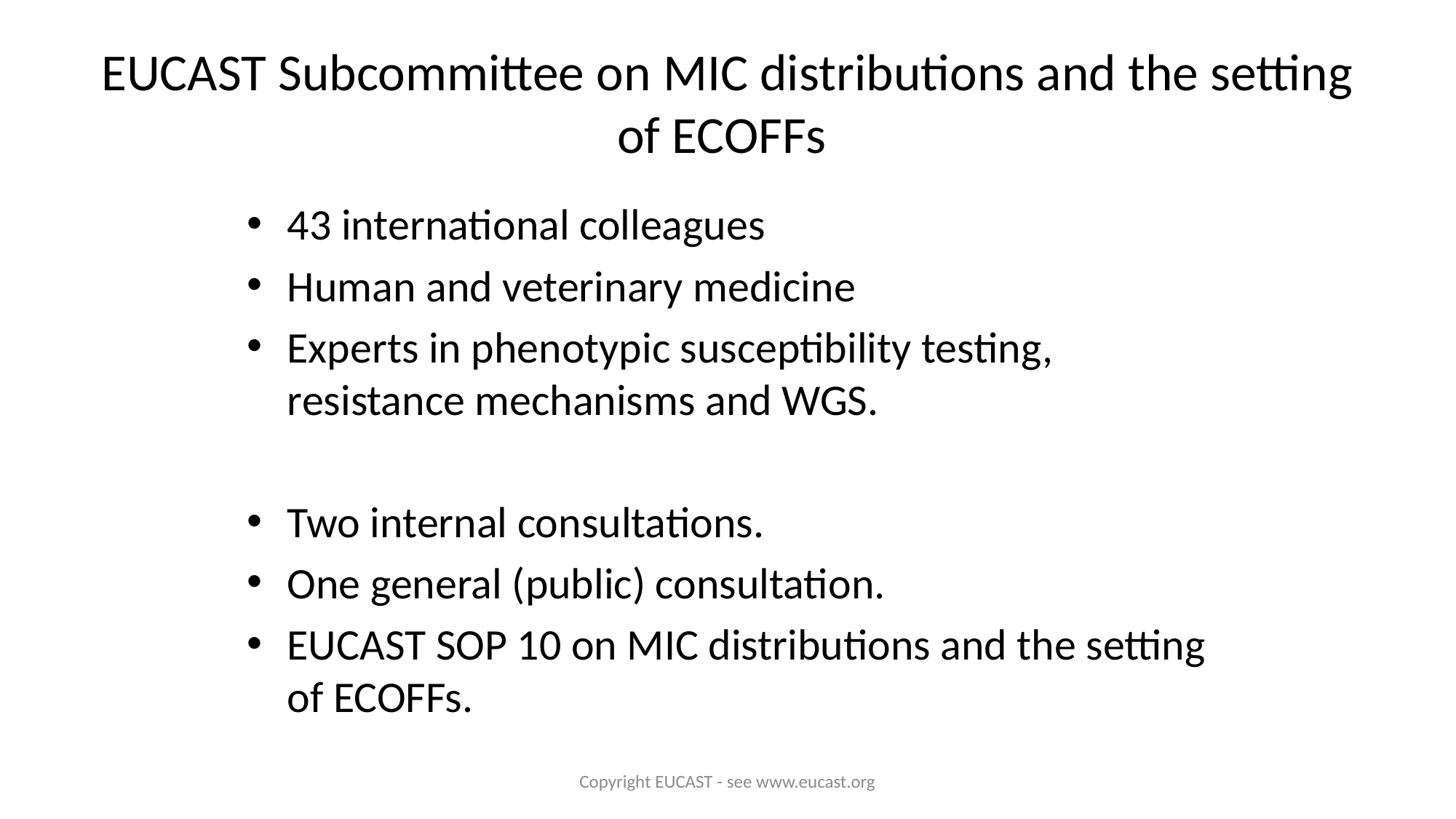

# EUCAST Subcommittee on MIC distributions and the setting of ECOFFs
43 international colleagues
Human and veterinary medicine
Experts in phenotypic susceptibility testing, resistance mechanisms and WGS.

Two internal consultations.
One general (public) consultation.
EUCAST SOP 10 on MIC distributions and the setting of ECOFFs.

Copyright EUCAST - see www.eucast.org